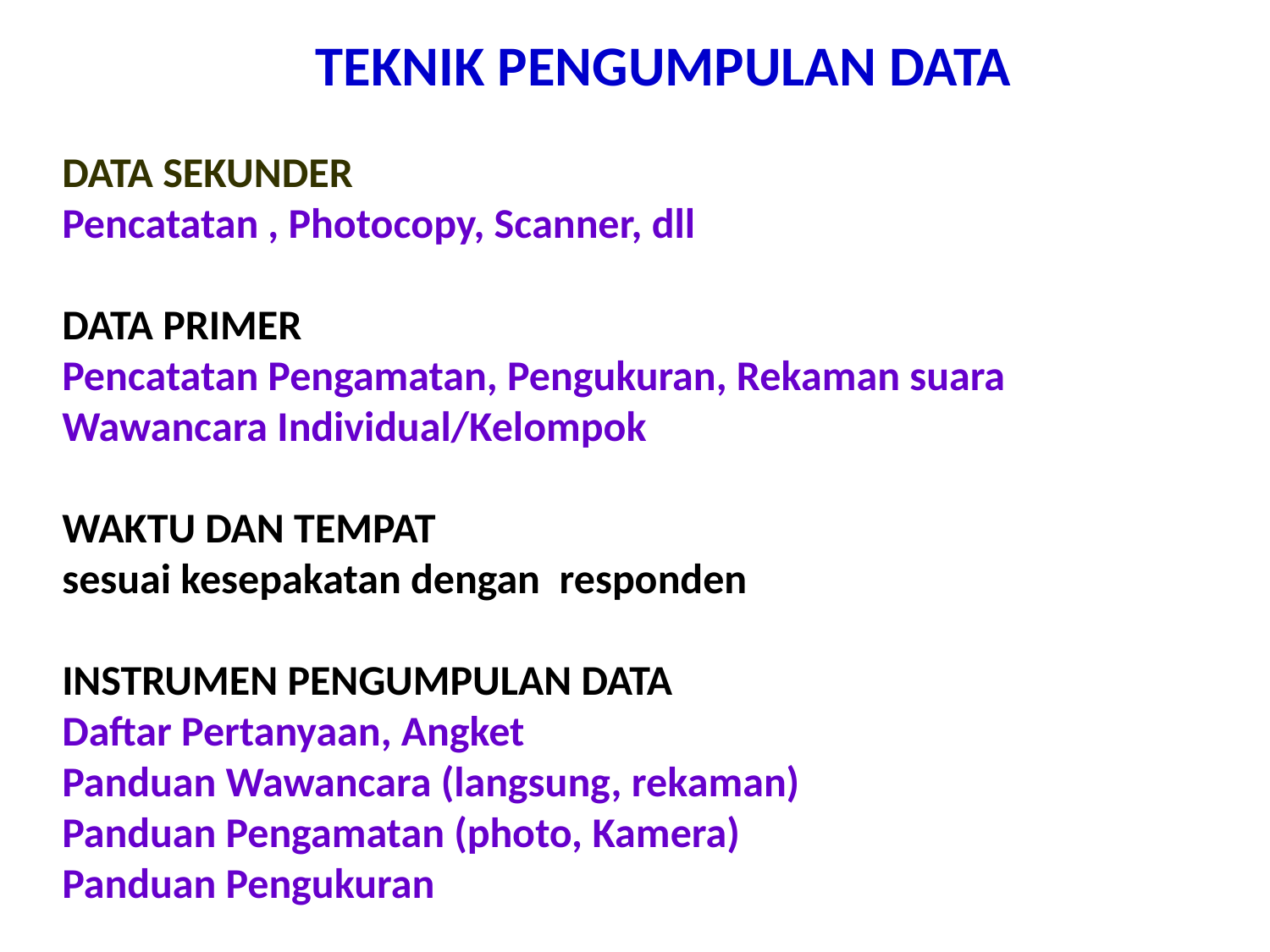

TEKNIK PENGUMPULAN DATA
DATA SEKUNDER
Pencatatan , Photocopy, Scanner, dll

DATA PRIMER
Pencatatan Pengamatan, Pengukuran, Rekaman suara
Wawancara Individual/Kelompok

WAKTU DAN TEMPAT
sesuai kesepakatan dengan  responden

INSTRUMEN PENGUMPULAN DATA
Daftar Pertanyaan, Angket
Panduan Wawancara (langsung, rekaman)
Panduan Pengamatan (photo, Kamera)
Panduan Pengukuran